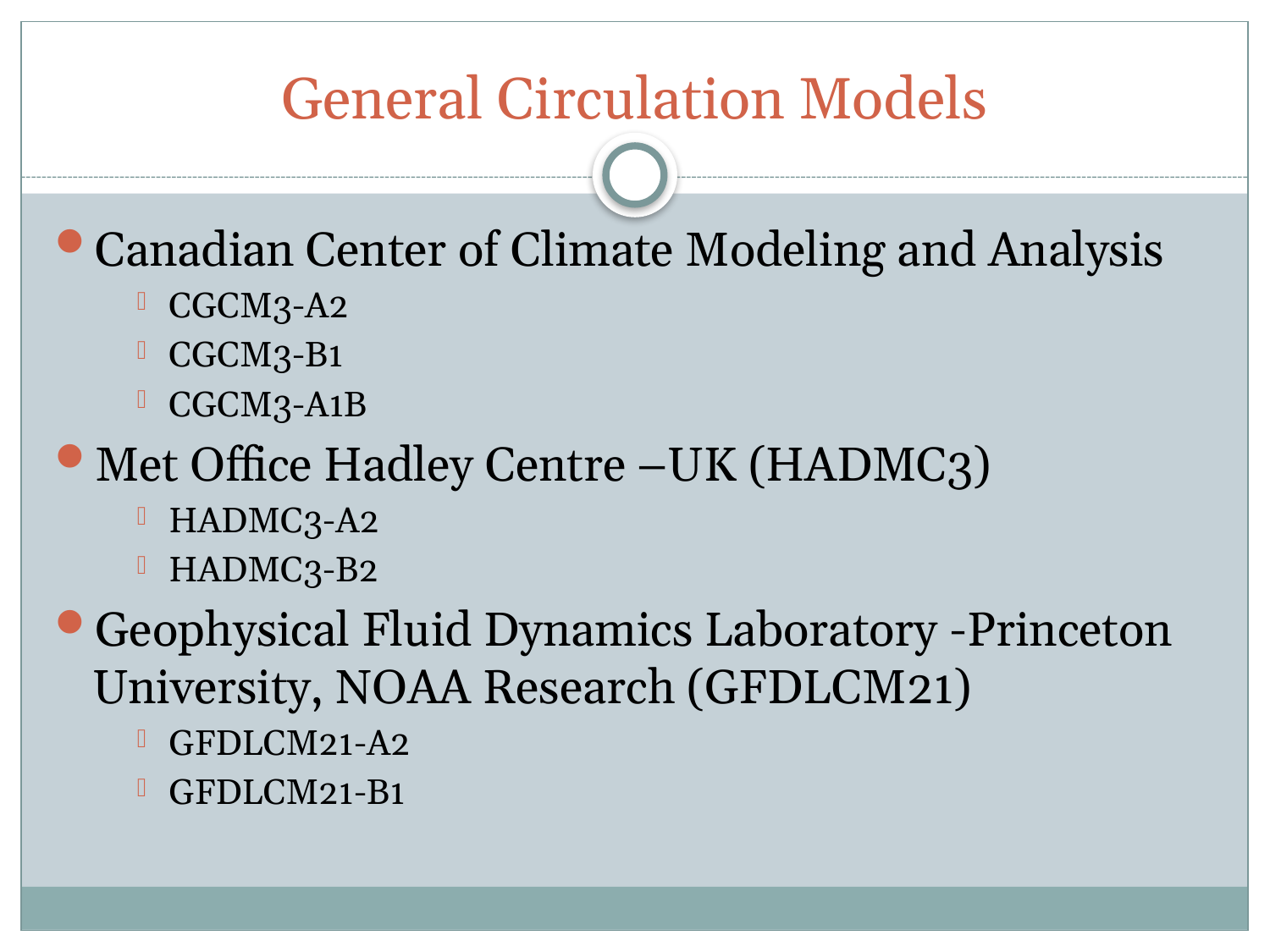

# General Circulation Models
Canadian Center of Climate Modeling and Analysis
CGCM3-A2
CGCM3-B1
CGCM3-A1B
Met Office Hadley Centre –UK (HADMC3)
HADMC3-A2
HADMC3-B2
Geophysical Fluid Dynamics Laboratory -Princeton University, NOAA Research (GFDLCM21)
GFDLCM21-A2
GFDLCM21-B1